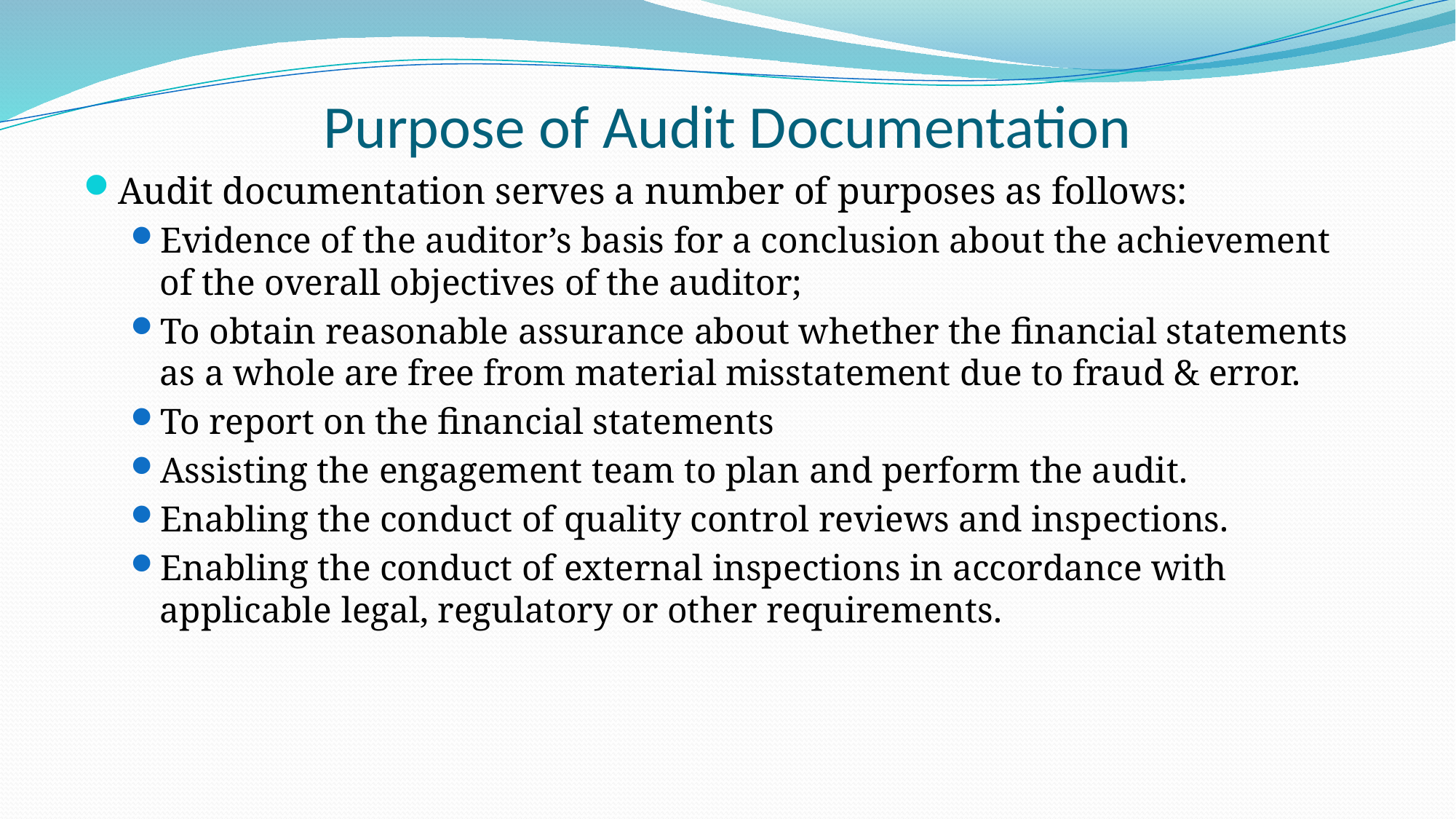

# Purpose of Audit Documentation
Audit documentation serves a number of purposes as follows:
Evidence of the auditor’s basis for a conclusion about the achievement of the overall objectives of the auditor;
To obtain reasonable assurance about whether the financial statements as a whole are free from material misstatement due to fraud & error.
To report on the financial statements
Assisting the engagement team to plan and perform the audit.
Enabling the conduct of quality control reviews and inspections.
Enabling the conduct of external inspections in accordance with applicable legal, regulatory or other requirements.